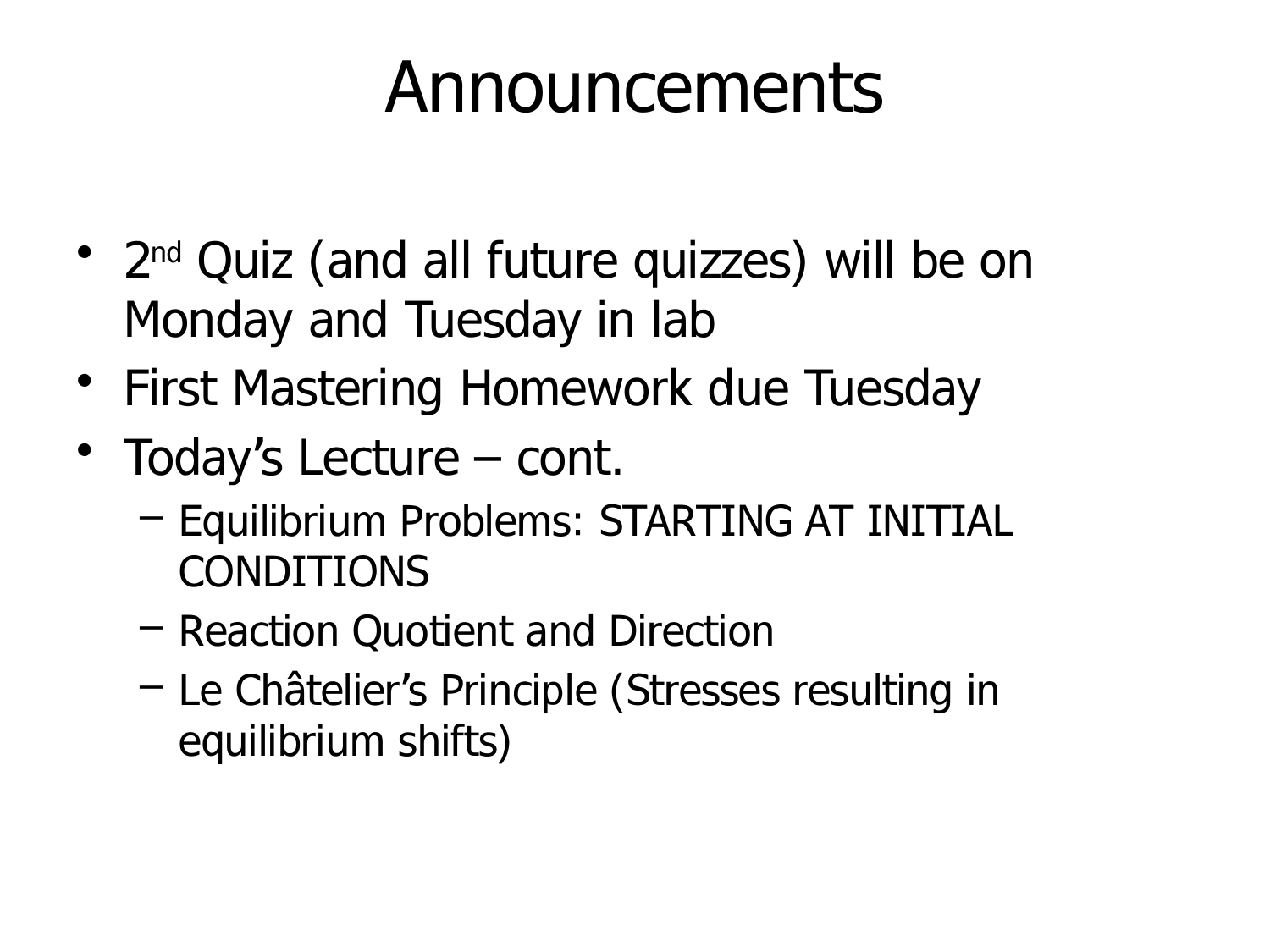

# Announcements
2nd Quiz (and all future quizzes) will be on Monday and Tuesday in lab
First Mastering Homework due Tuesday
Today’s Lecture – cont.
Equilibrium Problems: STARTING AT INITIAL CONDITIONS
Reaction Quotient and Direction
Le Châtelier’s Principle (Stresses resulting in equilibrium shifts)